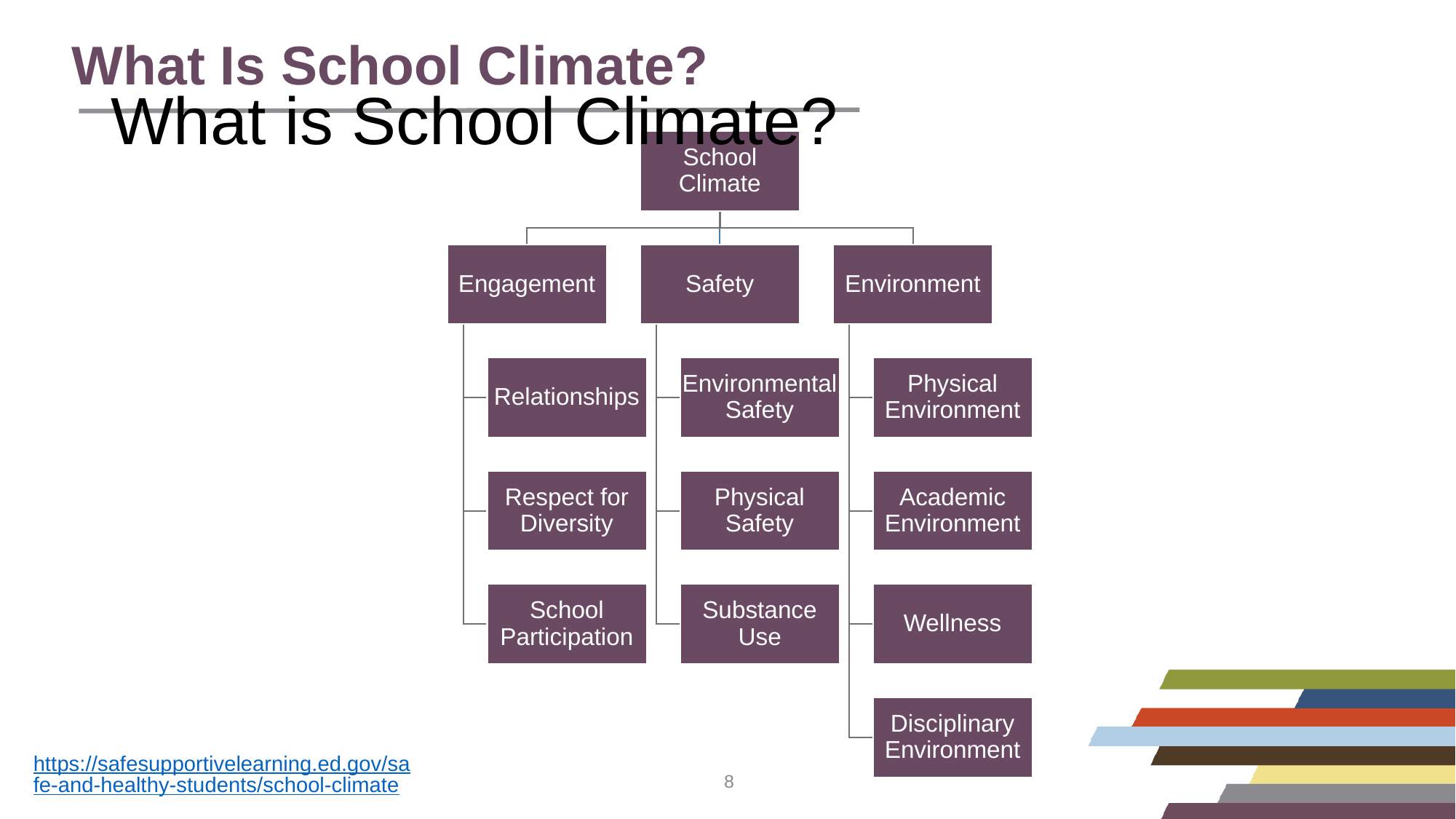

What is School Climate?
What Is School Climate?
School Climate
Engagement
Relationships
Respect for Diversity
School Participation
Safety
Environmental Safety
Physical Safety
Substance Use
Environment
Physical Environment
Academic Environment
Wellness
Disciplinary Environment
https://safesupportivelearning.ed.gov/safe-and-healthy-students/school-climate